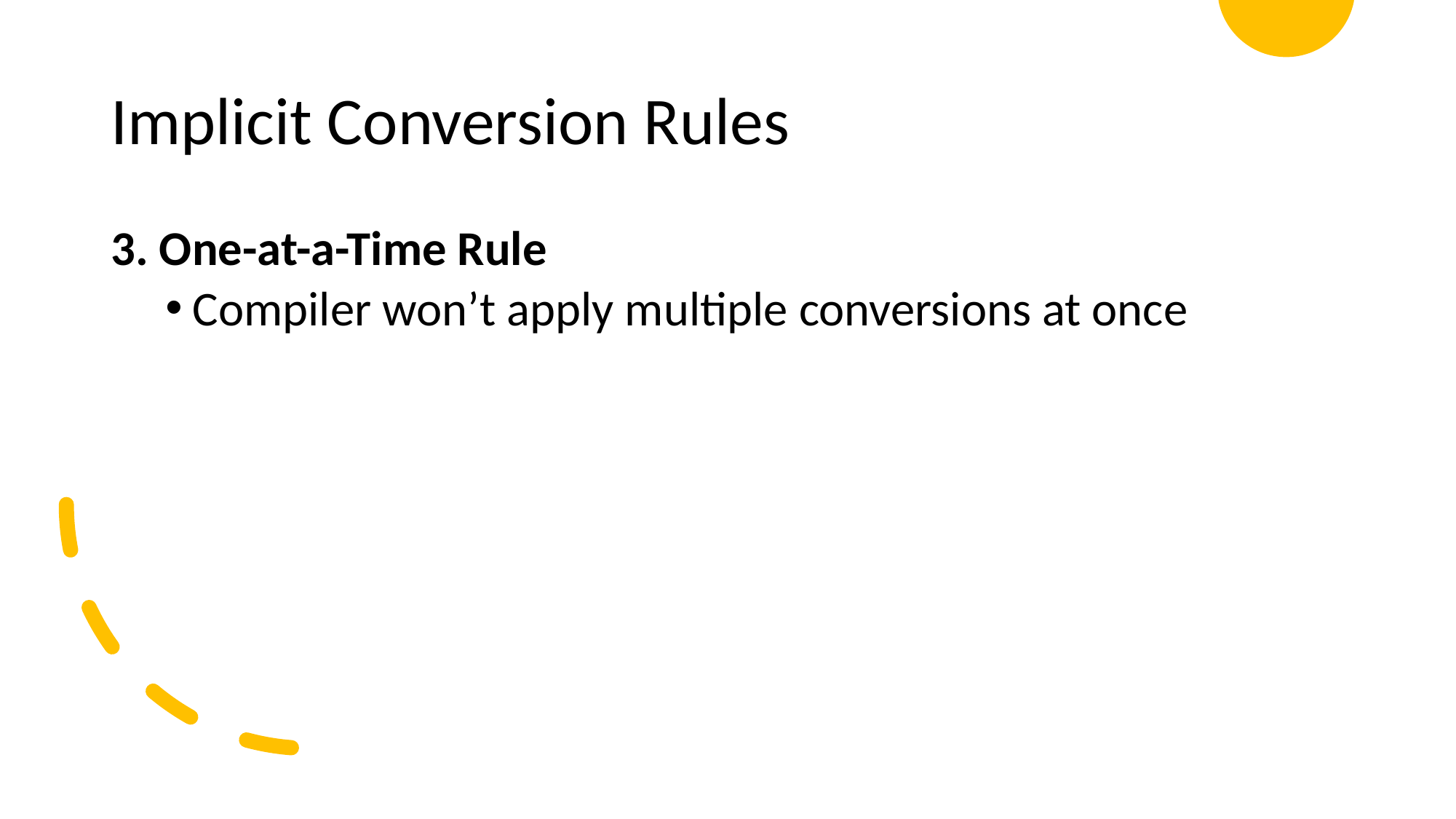

# Implicit Conversion Rules
3. One-at-a-Time Rule
Compiler won’t apply multiple conversions at once